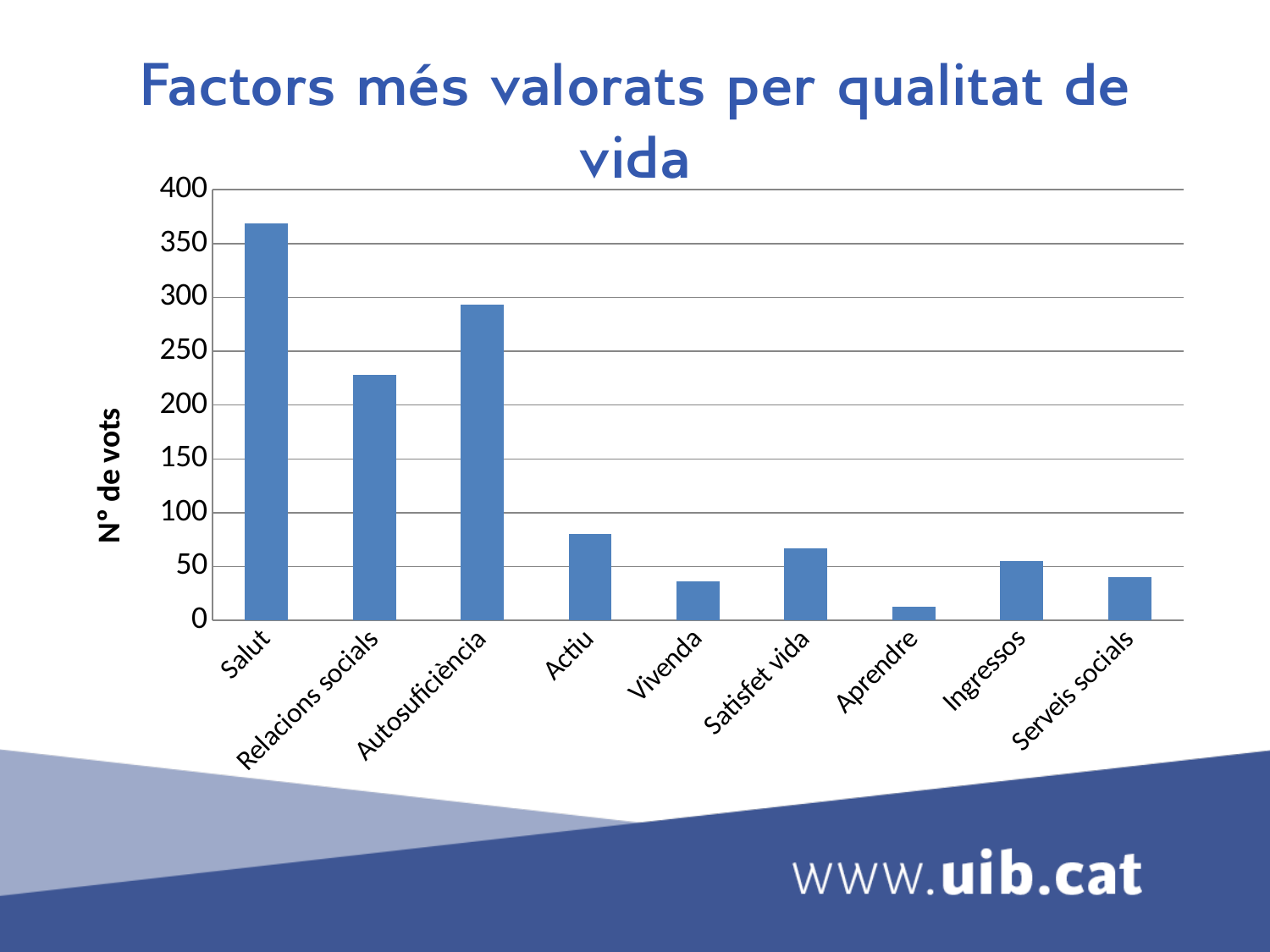

# Factors més valorats per qualitat de vida

### Chart

| Category | Columna1 |
|---|---|
| Salut | 369.0 |
| Relacions socials | 228.0 |
| Autosuficiència | 293.0 |
| Actiu | 80.0 |
| Vivenda | 36.0 |
| Satisfet vida | 67.0 |
| Aprendre | 13.0 |
| Ingressos | 55.0 |
| Serveis socials | 40.0 |